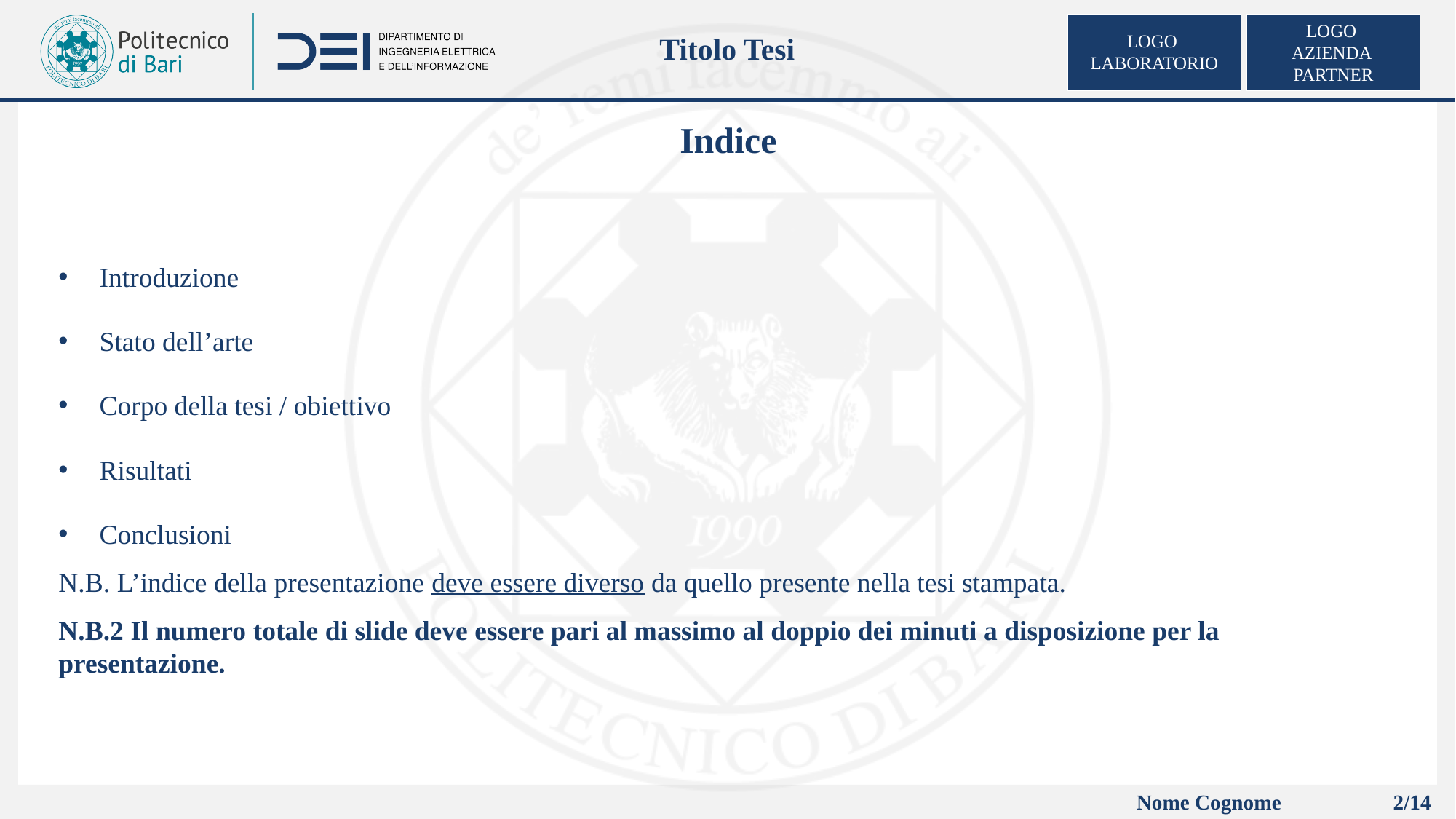

Titolo Tesi
LOGO
LABORATORIO
LOGO
AZIENDA
PARTNER

Introduzione
Stato dell’arte
Corpo della tesi / obiettivo
Risultati
Conclusioni
N.B. L’indice della presentazione deve essere diverso da quello presente nella tesi stampata.
N.B.2 Il numero totale di slide deve essere pari al massimo al doppio dei minuti a disposizione per la presentazione.
Nome Cognome
2/14